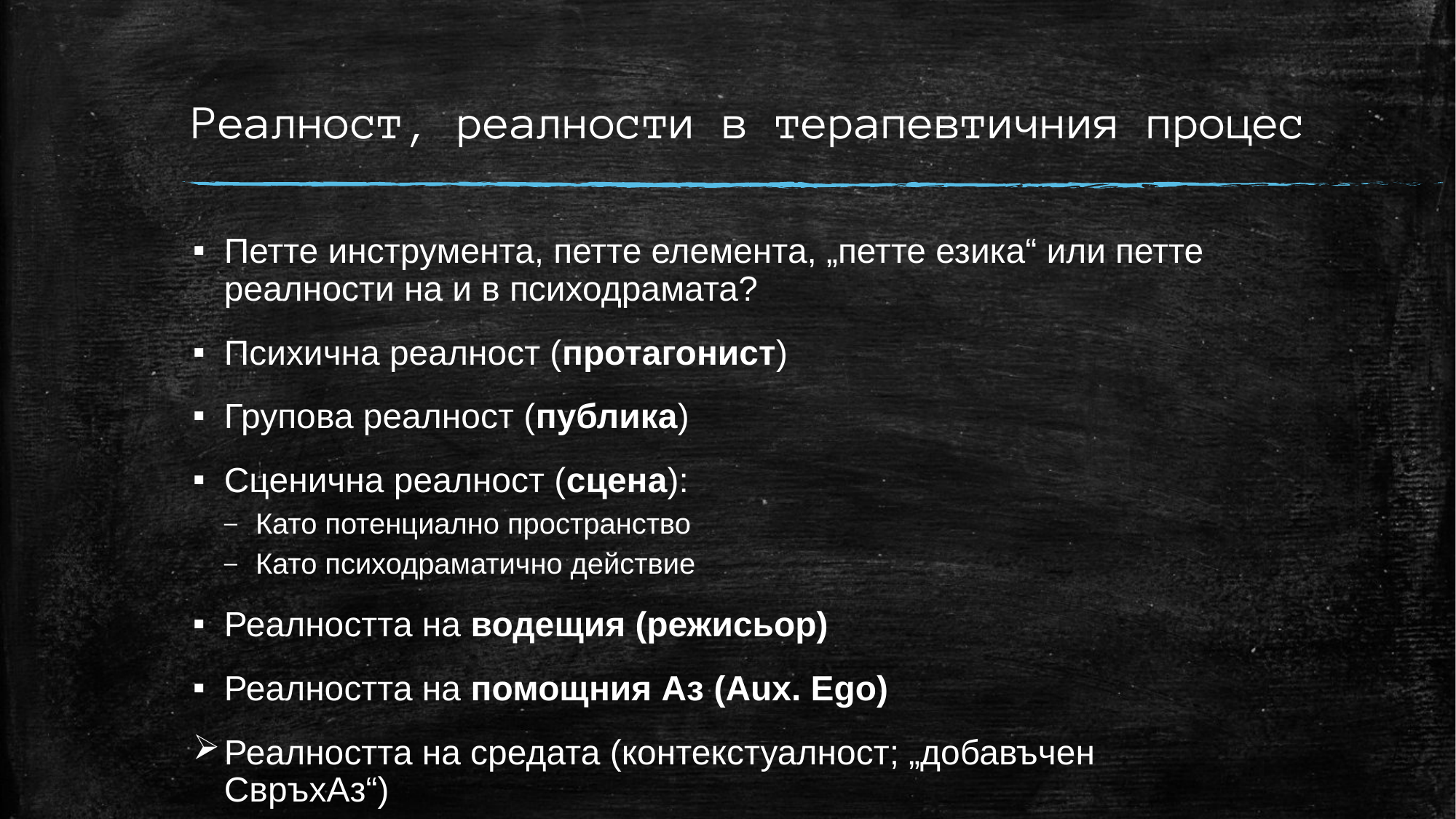

# Реалност, реалности в терапевтичния процес
Петте инструмента, петте елемента, „петте езика“ или петте реалности на и в психодрамата?
Психична реалност (протагонист)
Групова реалност (публика)
Сценична реалност (сцена):
Като потенциално пространство
Като психодраматично действие
Реалността на водещия (режисьор)
Реалността на помощния Аз (Aux. Ego)
Реалността на средата (контекстуалност; „добавъчен СвръхАз“)